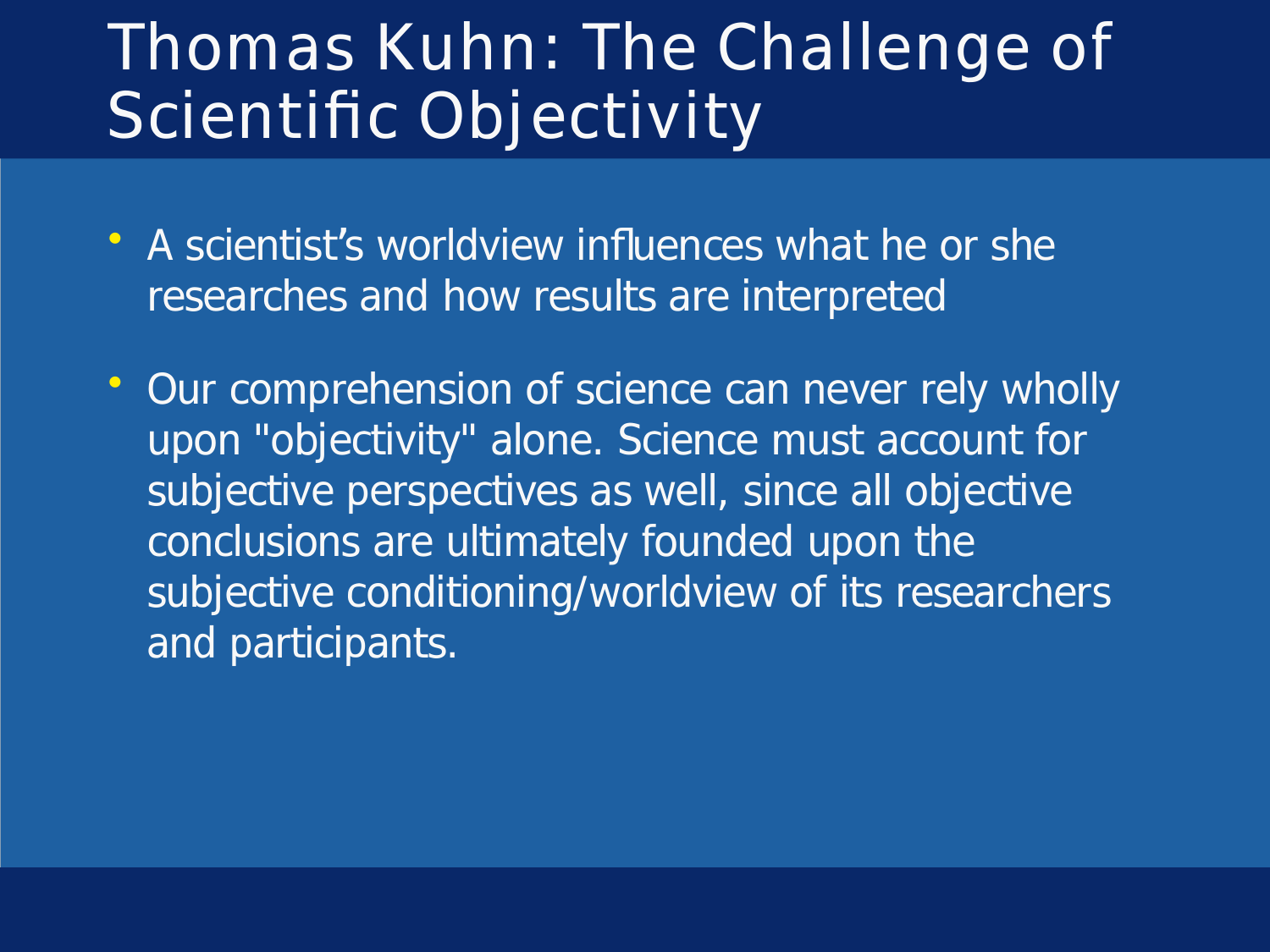

# Thomas Kuhn: The Challenge of Scientific Objectivity
A scientist’s worldview influences what he or she researches and how results are interpreted
Our comprehension of science can never rely wholly upon "objectivity" alone. Science must account for subjective perspectives as well, since all objective conclusions are ultimately founded upon the subjective conditioning/worldview of its researchers and participants.